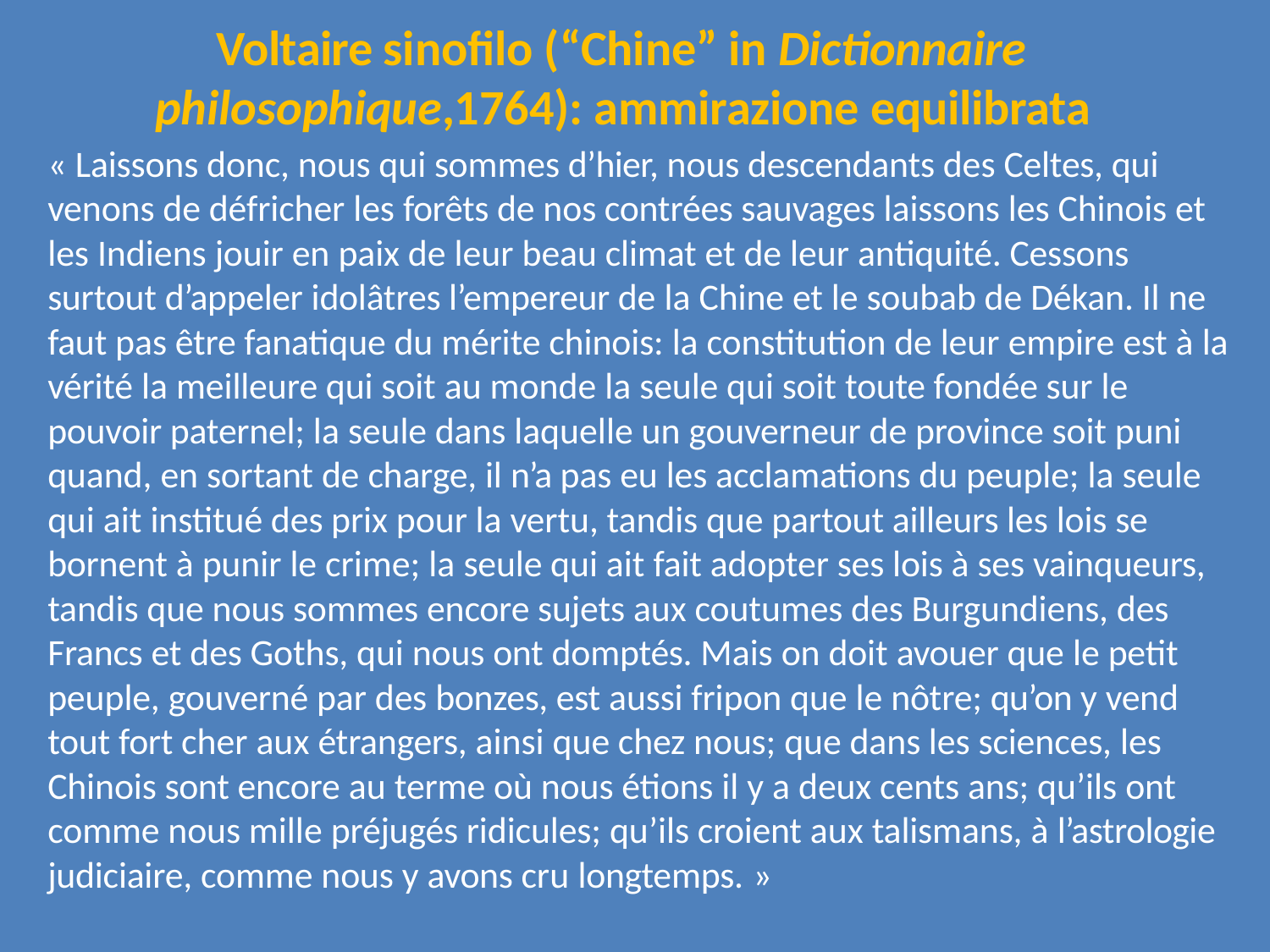

# Voltaire sinofilo (“Chine” in Dictionnaire  philosophique,1764): ammirazione equilibrata

« Laissons donc, nous qui sommes d’hier, nous descendants des Celtes, qui  venons de défricher les forêts de nos contrées sauvages laissons les Chinois et  les Indiens jouir en paix de leur beau climat et de leur antiquité. Cessons  surtout d’appeler idolâtres l’empereur de la Chine et le soubab de Dékan. Il ne  faut pas être fanatique du mérite chinois: la constitution de leur empire est à la  vérité la meilleure qui soit au monde la seule qui soit toute fondée sur le  pouvoir paternel; la seule dans laquelle un gouverneur de province soit puni  quand, en sortant de charge, il n’a pas eu les acclamations du peuple; la seule  qui ait institué des prix pour la vertu, tandis que partout ailleurs les lois se  bornent à punir le crime; la seule qui ait fait adopter ses lois à ses vainqueurs,  tandis que nous sommes encore sujets aux coutumes des Burgundiens, des  Francs et des Goths, qui nous ont domptés. Mais on doit avouer que le petit  peuple, gouverné par des bonzes, est aussi fripon que le nôtre; qu’on y vend  tout fort cher aux étrangers, ainsi que chez nous; que dans les sciences, les  Chinois sont encore au terme où nous étions il y a deux cents ans; qu’ils ont  comme nous mille préjugés ridicules; qu’ils croient aux talismans, à l’astrologie  judiciaire, comme nous y avons cru longtemps. »